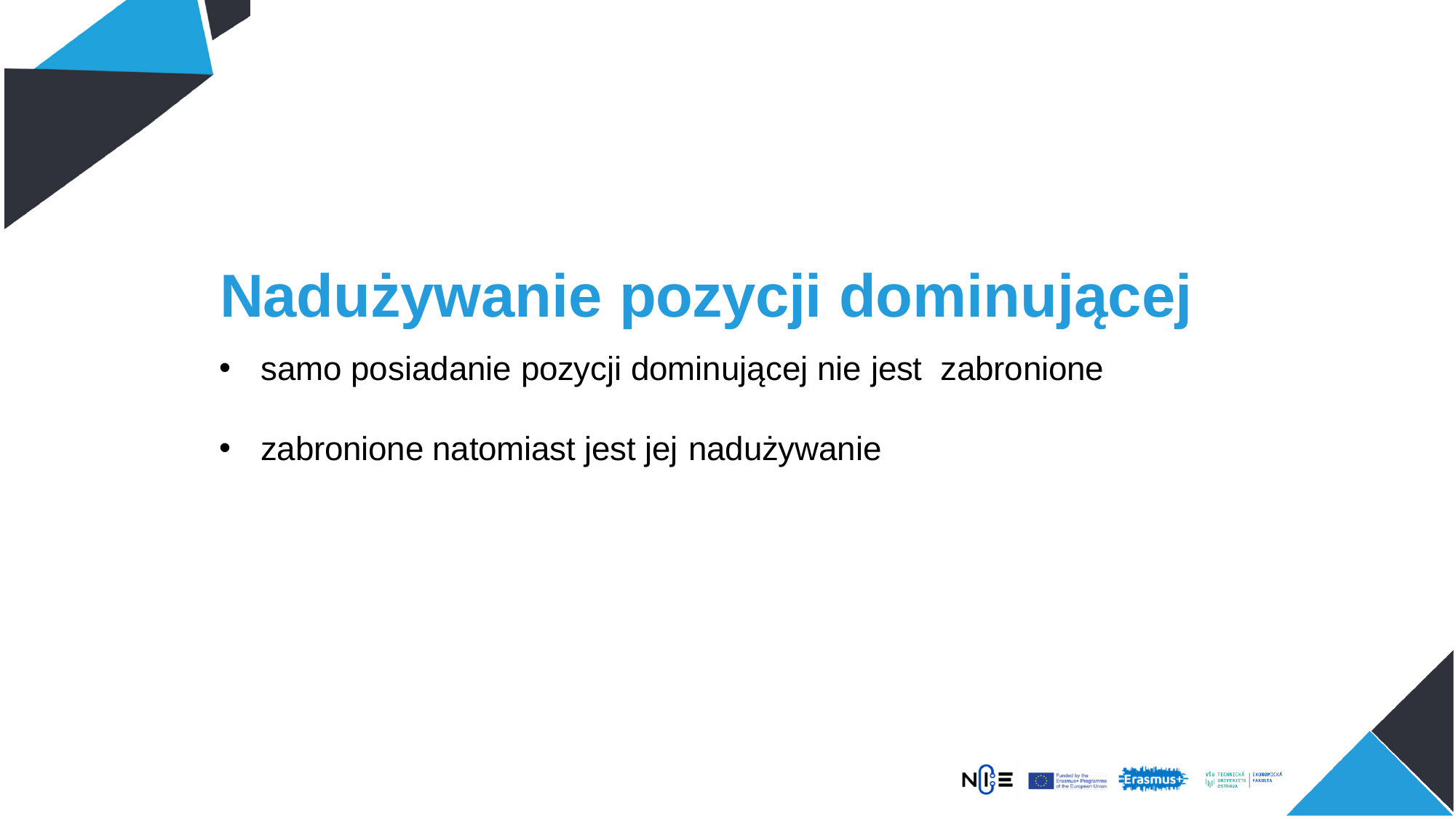

# Nadużywanie pozycji dominującej
samo posiadanie pozycji dominującej nie jest  zabronione

zabronione natomiast jest jej nadużywanie